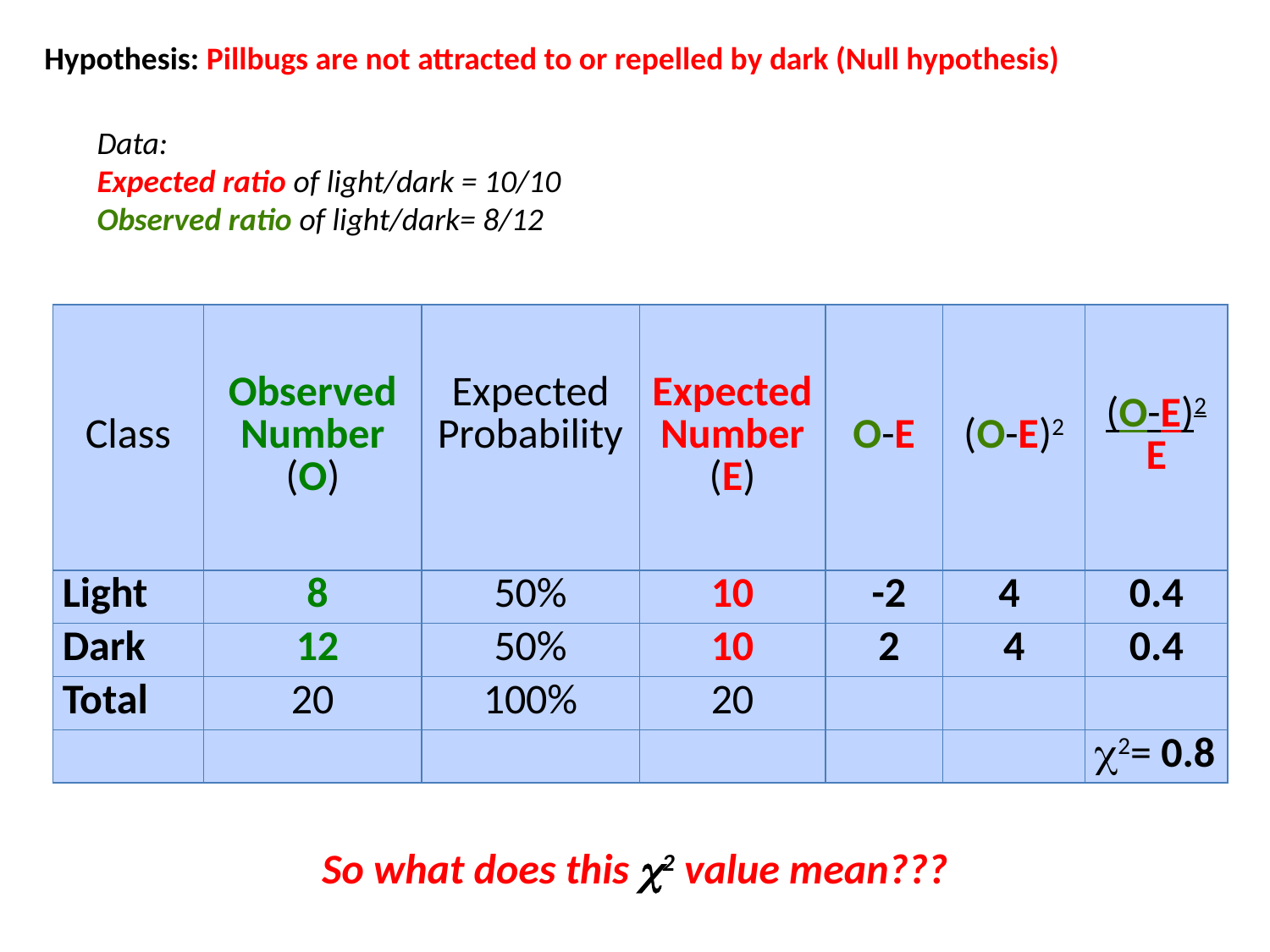

Hypothesis: Pillbugs are not attracted to or repelled by dark (Null hypothesis)
Data:
Expected ratio of light/dark = 10/10
Observed ratio of light/dark= 8/12
| Class | Observed Number (O) | Expected Probability | Expected Number (E) | O-E | (O-E)2 | (O-E)2 E |
| --- | --- | --- | --- | --- | --- | --- |
| Light | 8 | 50% | 10 | -2 | 4 | 0.4 |
| Dark | 12 | 50% | 10 | 2 | 4 | 0.4 |
| Total | 20 | 100% | 20 |  |  |  |
|  |  |  |  |  |  | χ2= 0.8 |
So what does this χ2 value mean???